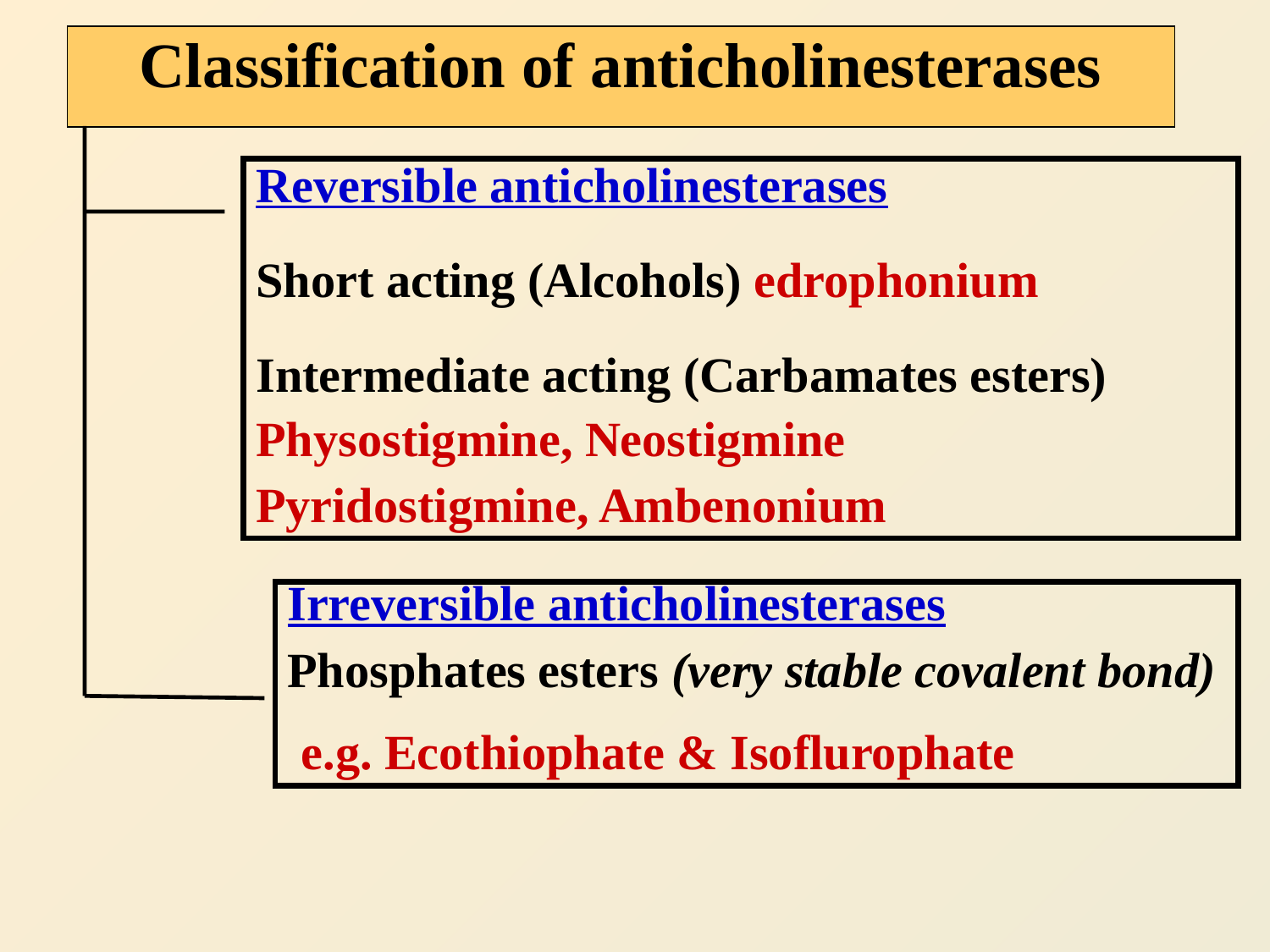

Classification of anticholinesterases

Reversible anticholinesterases

Short acting (Alcohols) edrophonium

Intermediate acting (Carbamates esters)
Physostigmine, Neostigmine
Pyridostigmine, Ambenonium

Irreversible anticholinesterases
Phosphates esters (very stable covalent bond)
e.g. Ecothiophate & Isoflurophate